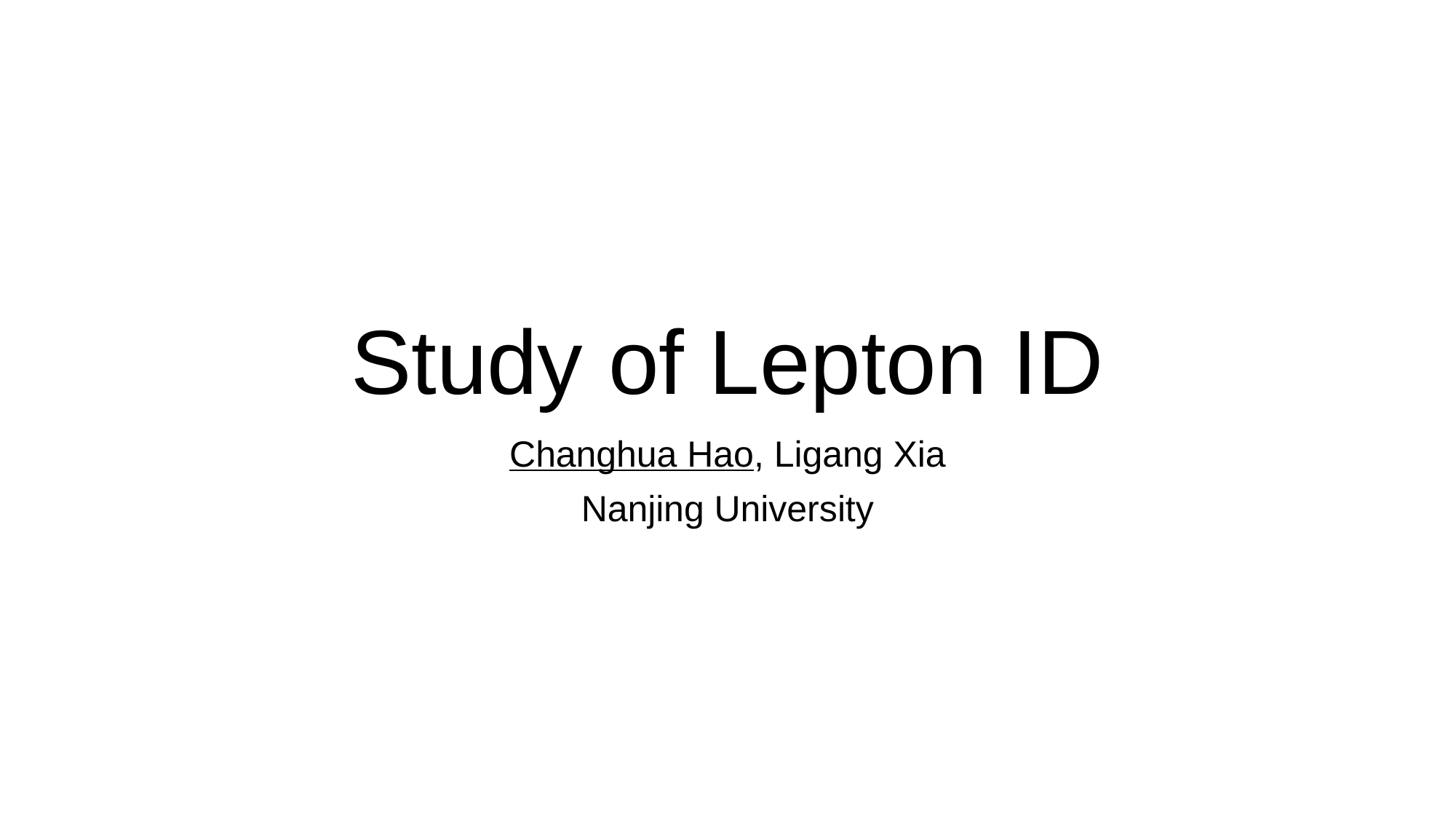

# Study of Lepton ID
Changhua Hao, Ligang Xia
Nanjing University